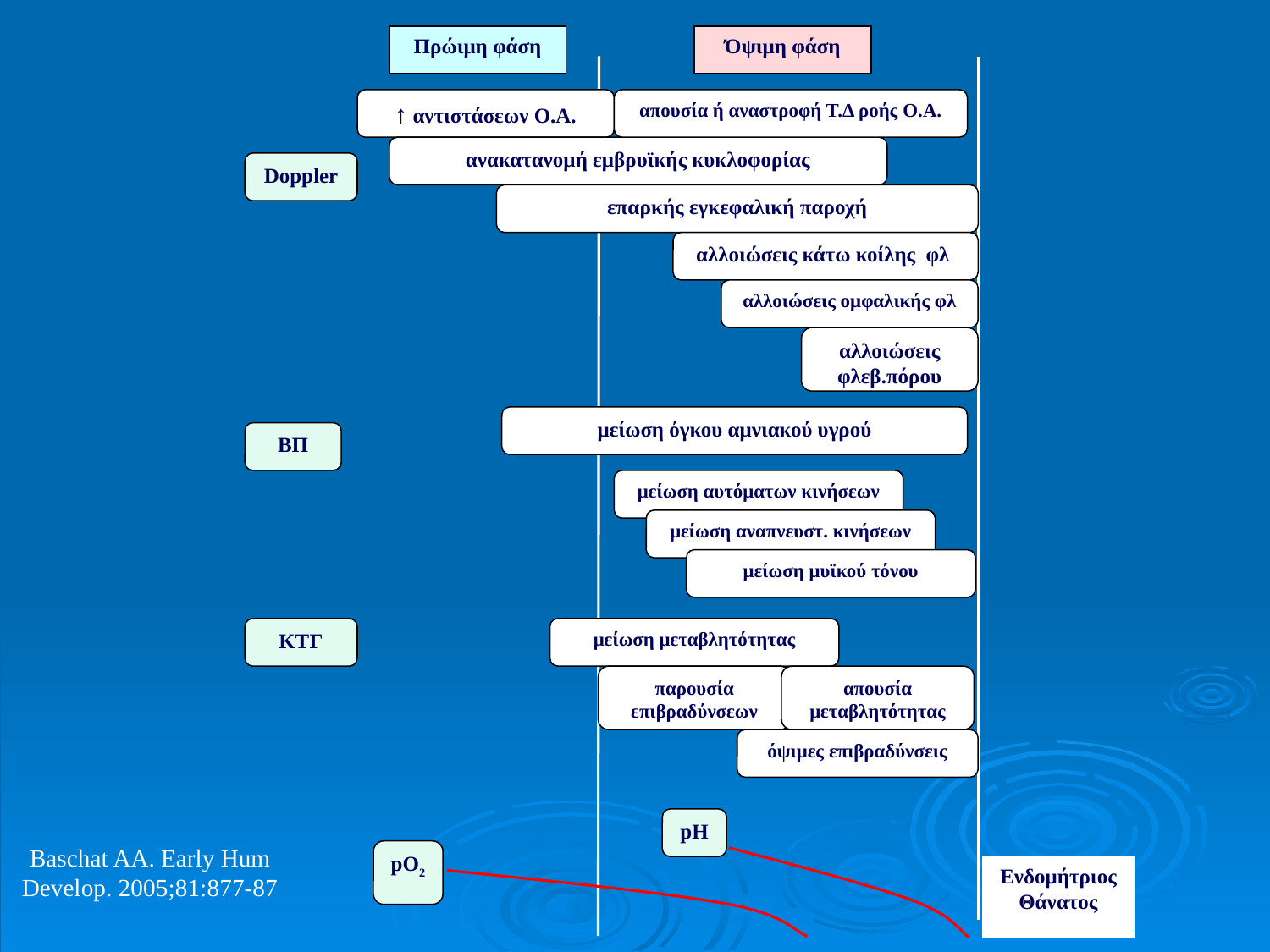

Πρώιμη φάση
Όψιμη φάση

↑ αντιστάσεων Ο.Α.
απουσία ή αναστροφή Τ.Δ ροής Ο.Α.
ανακατανομή εμβρυϊκής κυκλοφορίας
Doppler
επαρκής εγκεφαλική παροχή
αλλοιώσεις κάτω κοίλης  φλ
αλλοιώσεις ομφαλικής φλ
αλλοιώσεις φλεβ.πόρου
μείωση όγκου αμνιακού υγρού
ΒΠ
μείωση αυτόματων κινήσεων
μείωση αναπνευστ. κινήσεων
μείωση μυϊκού τόνου
ΚΤΓ
μείωση μεταβλητότητας
παρουσία επιβραδύνσεων
απουσία μεταβλητότητας
όψιμες επιβραδύνσεις
pΗ

pΟ2
Ενδομήτριος
Θάνατος

Baschat AA. Early Hum Develop. 2005;81:877-87